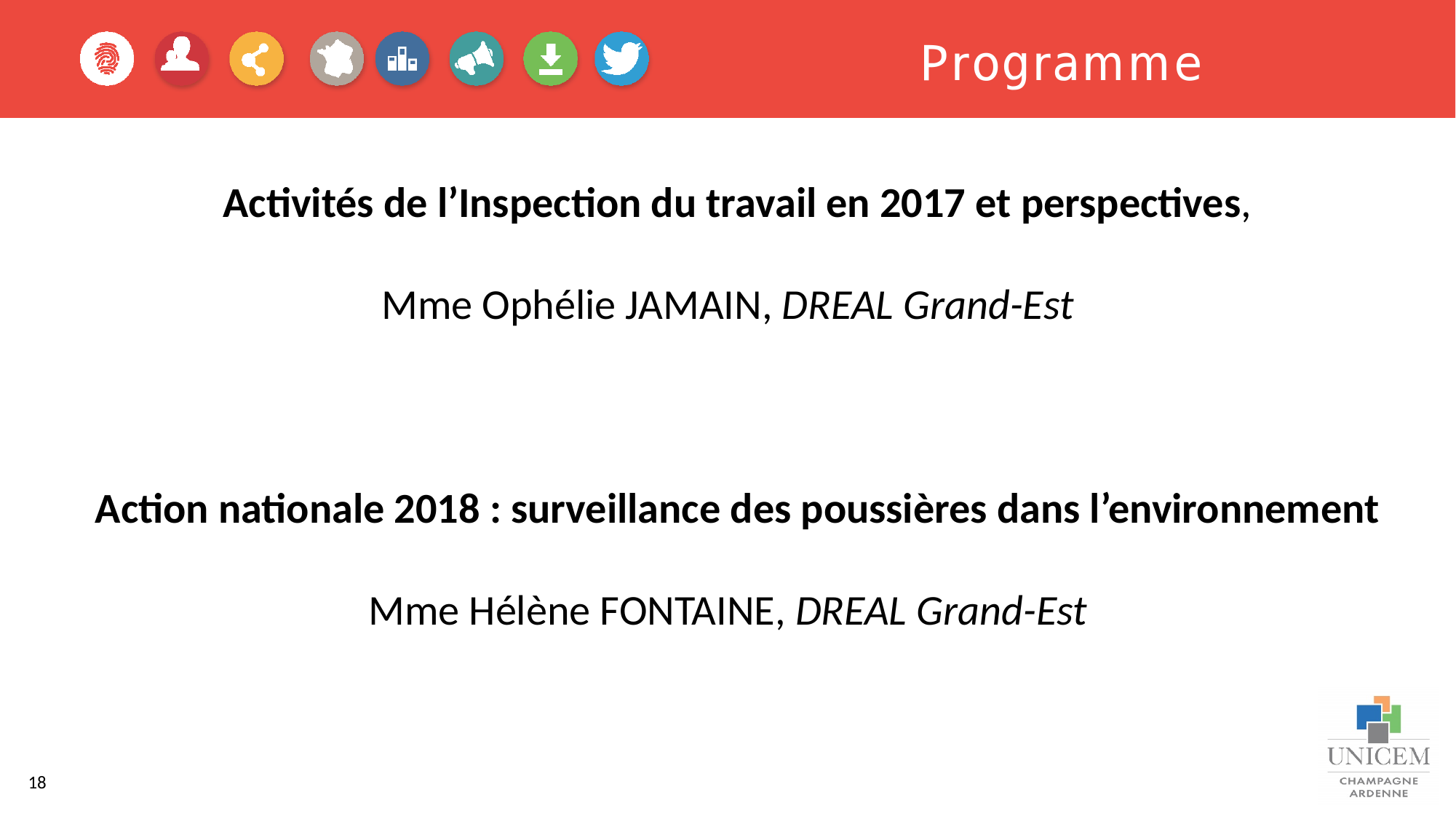

Programme

Activités de l’Inspection du travail en 2017 et perspectives,

Mme Ophélie JAMAIN, DREAL Grand-Est

Action nationale 2018 : surveillance des poussières dans l’environnement

Mme Hélène FONTAINE, DREAL Grand-Est

18